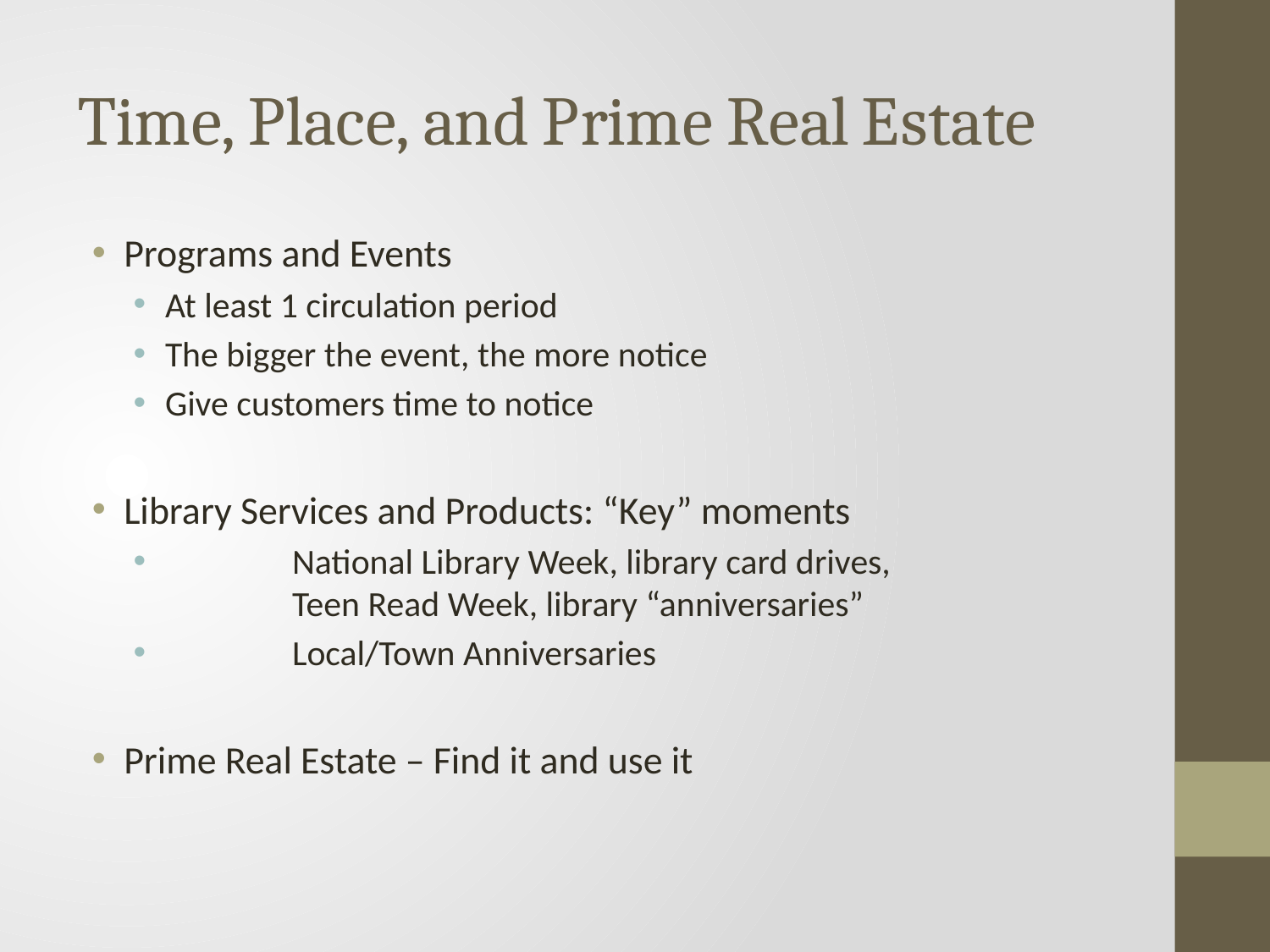

# Time, Place, and Prime Real Estate
Programs and Events
At least 1 circulation period
The bigger the event, the more notice
Give customers time to notice

Library Services and Products: “Key” moments
	National Library Week, library card drives,
	Teen Read Week, library “anniversaries”
	Local/Town Anniversaries

Prime Real Estate – Find it and use it